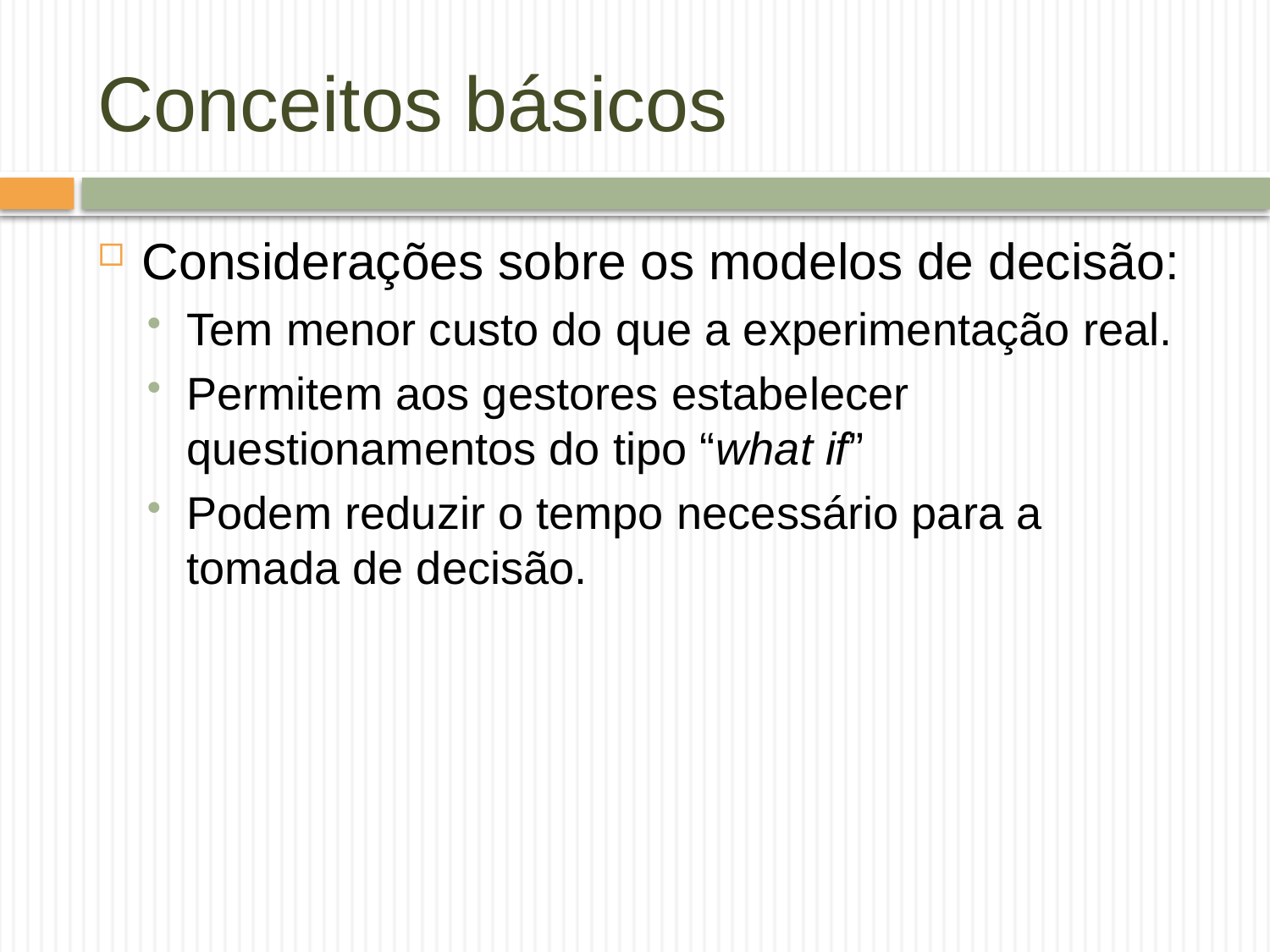

# Conceitos básicos
Considerações sobre os modelos de decisão:
Tem menor custo do que a experimentação real.
Permitem aos gestores estabelecer questionamentos do tipo “what if”
Podem reduzir o tempo necessário para a tomada de decisão.